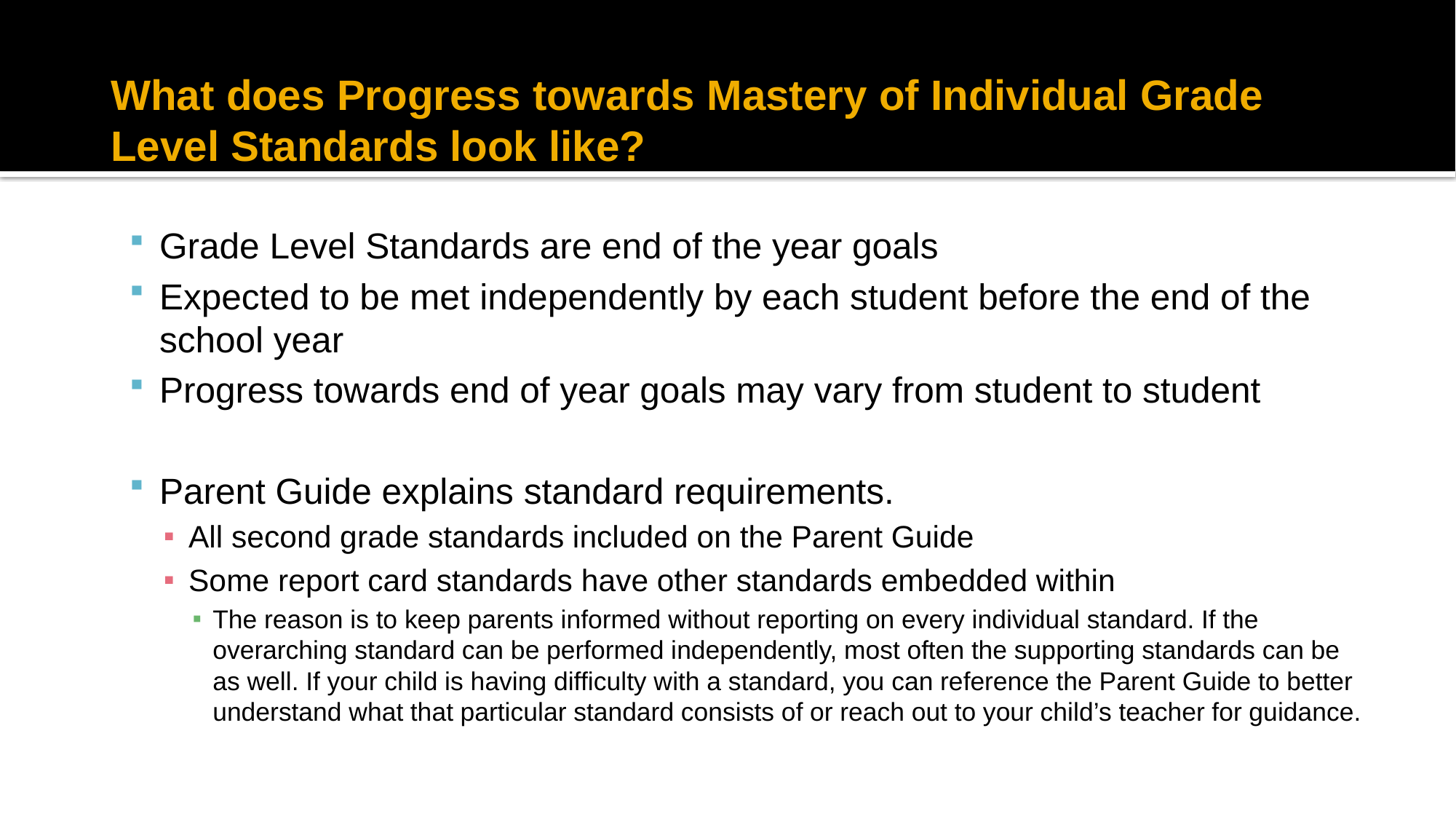

# What does Progress towards Mastery of Individual Grade Level Standards look like?
Grade Level Standards are end of the year goals
Expected to be met independently by each student before the end of the school year
Progress towards end of year goals may vary from student to student

Parent Guide explains standard requirements.
All second grade standards included on the Parent Guide
Some report card standards have other standards embedded within
The reason is to keep parents informed without reporting on every individual standard. If the overarching standard can be performed independently, most often the supporting standards can be as well. If your child is having difficulty with a standard, you can reference the Parent Guide to better understand what that particular standard consists of or reach out to your child’s teacher for guidance.